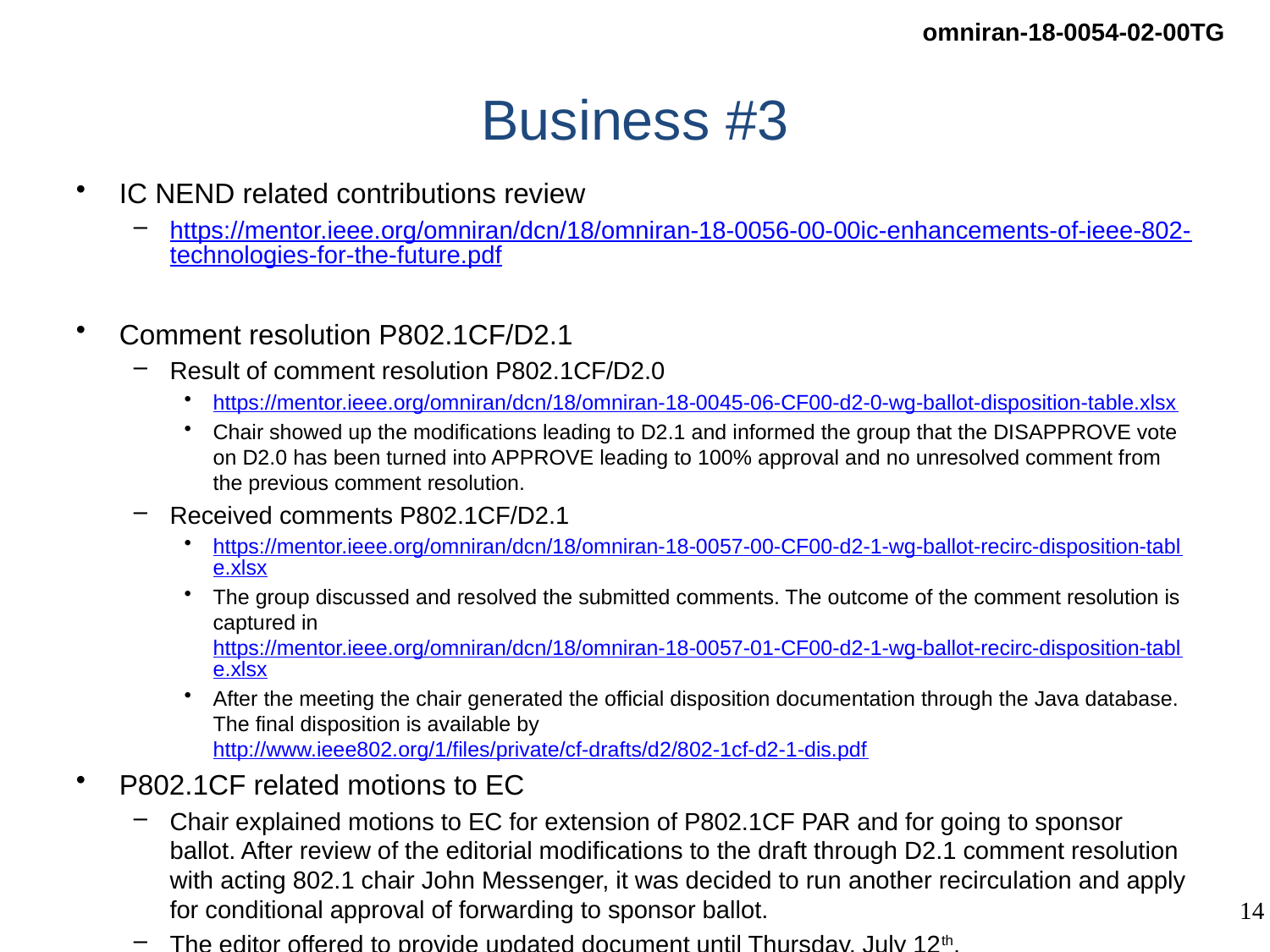

# Business #3
IC NEND related contributions review
https://mentor.ieee.org/omniran/dcn/18/omniran-18-0056-00-00ic-enhancements-of-ieee-802-technologies-for-the-future.pdf

Comment resolution P802.1CF/D2.1
Result of comment resolution P802.1CF/D2.0
https://mentor.ieee.org/omniran/dcn/18/omniran-18-0045-06-CF00-d2-0-wg-ballot-disposition-table.xlsx
Chair showed up the modifications leading to D2.1 and informed the group that the DISAPPROVE vote on D2.0 has been turned into APPROVE leading to 100% approval and no unresolved comment from the previous comment resolution.
Received comments P802.1CF/D2.1
https://mentor.ieee.org/omniran/dcn/18/omniran-18-0057-00-CF00-d2-1-wg-ballot-recirc-disposition-table.xlsx
The group discussed and resolved the submitted comments. The outcome of the comment resolution is captured in https://mentor.ieee.org/omniran/dcn/18/omniran-18-0057-01-CF00-d2-1-wg-ballot-recirc-disposition-table.xlsx
After the meeting the chair generated the official disposition documentation through the Java database. The final disposition is available by http://www.ieee802.org/1/files/private/cf-drafts/d2/802-1cf-d2-1-dis.pdf
P802.1CF related motions to EC
Chair explained motions to EC for extension of P802.1CF PAR and for going to sponsor ballot. After review of the editorial modifications to the draft through D2.1 comment resolution with acting 802.1 chair John Messenger, it was decided to run another recirculation and apply for conditional approval of forwarding to sponsor ballot.
The editor offered to provide updated document until Thursday, July 12th.